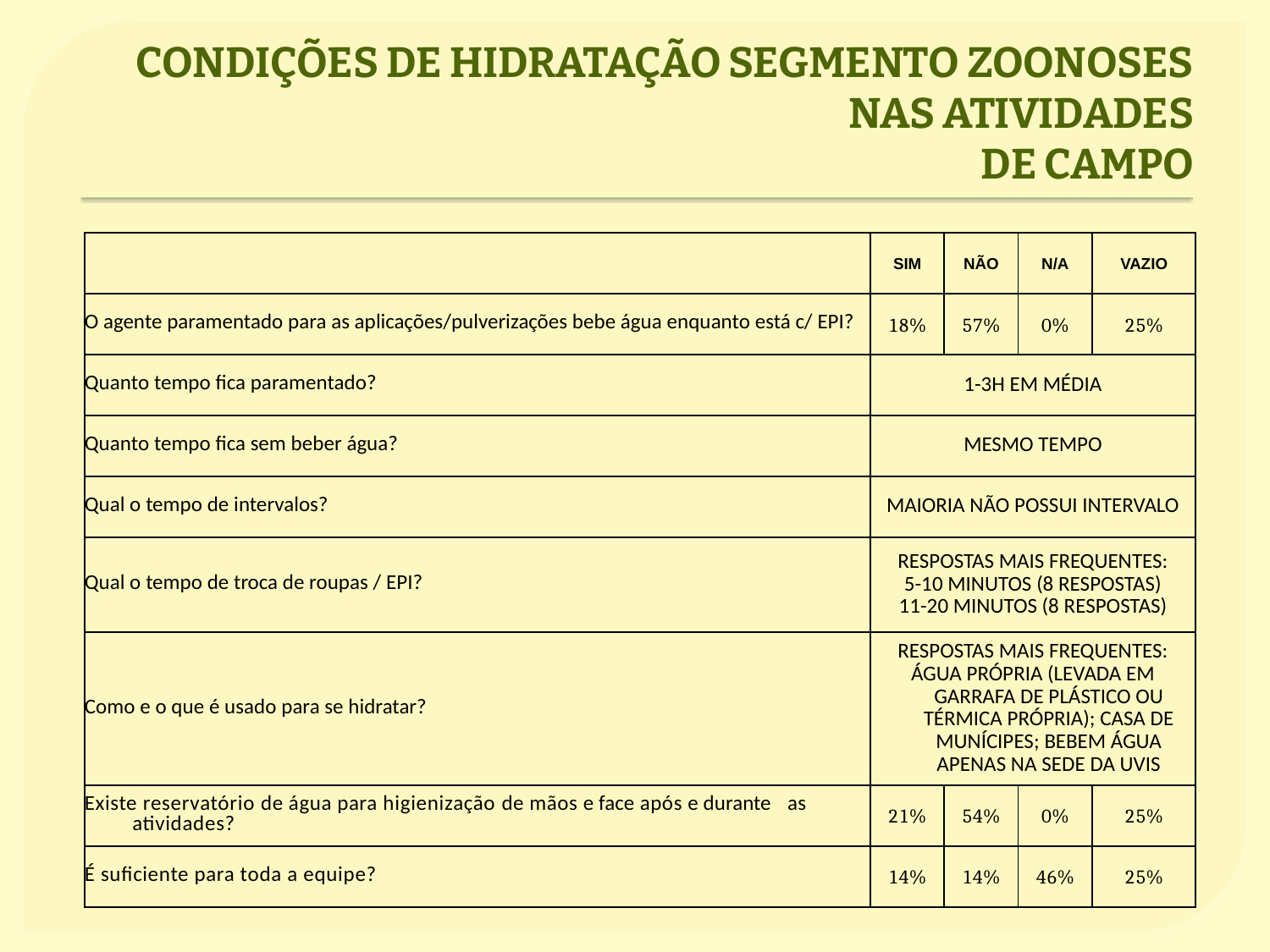

# CONDIÇÕES DE HIDRATAÇÃO SEGMENTO ZOONOSES NAS ATIVIDADES DE CAMPO
|  | SIM | NÃO | N/A | VAZIO |
| --- | --- | --- | --- | --- |
| O agente paramentado para as aplicações/pulverizações bebe água enquanto está c/ EPI? | 18% | 57% | 0% | 25% |
| Quanto tempo fica paramentado? | 1-3H EM MÉDIA |  |  |  |
| Quanto tempo fica sem beber água? | MESMO TEMPO |  |  |  |
| Qual o tempo de intervalos? | MAIORIA NÃO POSSUI INTERVALO |  |  |  |
| Qual o tempo de troca de roupas / EPI? | RESPOSTAS MAIS FREQUENTES: 5-10 MINUTOS (8 RESPOSTAS) 11-20 MINUTOS (8 RESPOSTAS) |  |  |  |
| Como e o que é usado para se hidratar? | RESPOSTAS MAIS FREQUENTES: ÁGUA PRÓPRIA (LEVADA EM GARRAFA DE PLÁSTICO OU TÉRMICA PRÓPRIA); CASA DE MUNÍCIPES; BEBEM ÁGUA APENAS NA SEDE DA UVIS |  |  |  |
| Existe reservatório de água para higienização de mãos e face após e durante as atividades? | 21% | 54% | 0% | 25% |
| É suficiente para toda a equipe? | 14% | 14% | 46% | 25% |